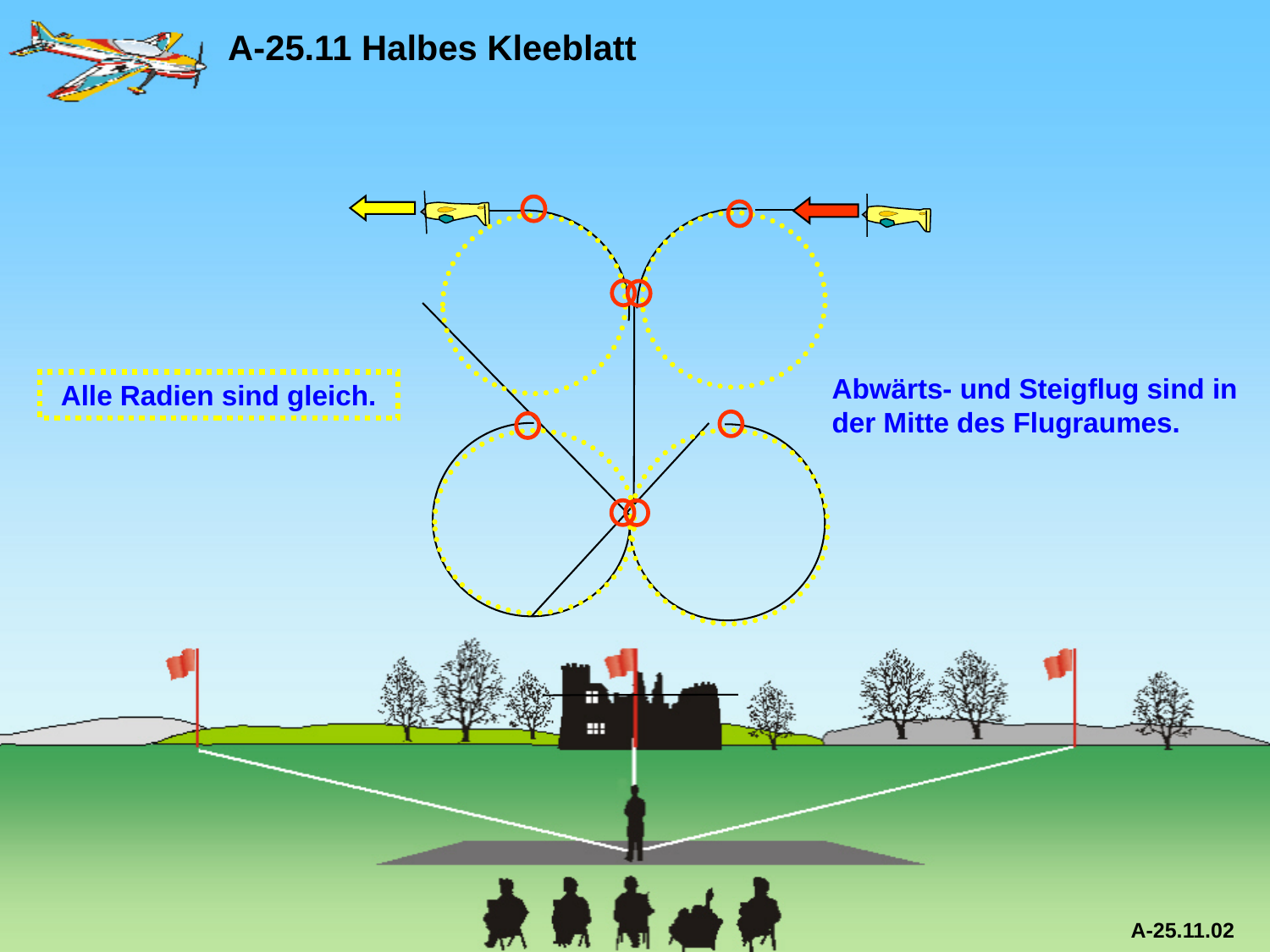

A-25.11 Halbes Kleeblatt

Abwärts- und Steigflug sind in der Mitte des Flugraumes.
Alle Radien sind gleich.

A-25.11.02